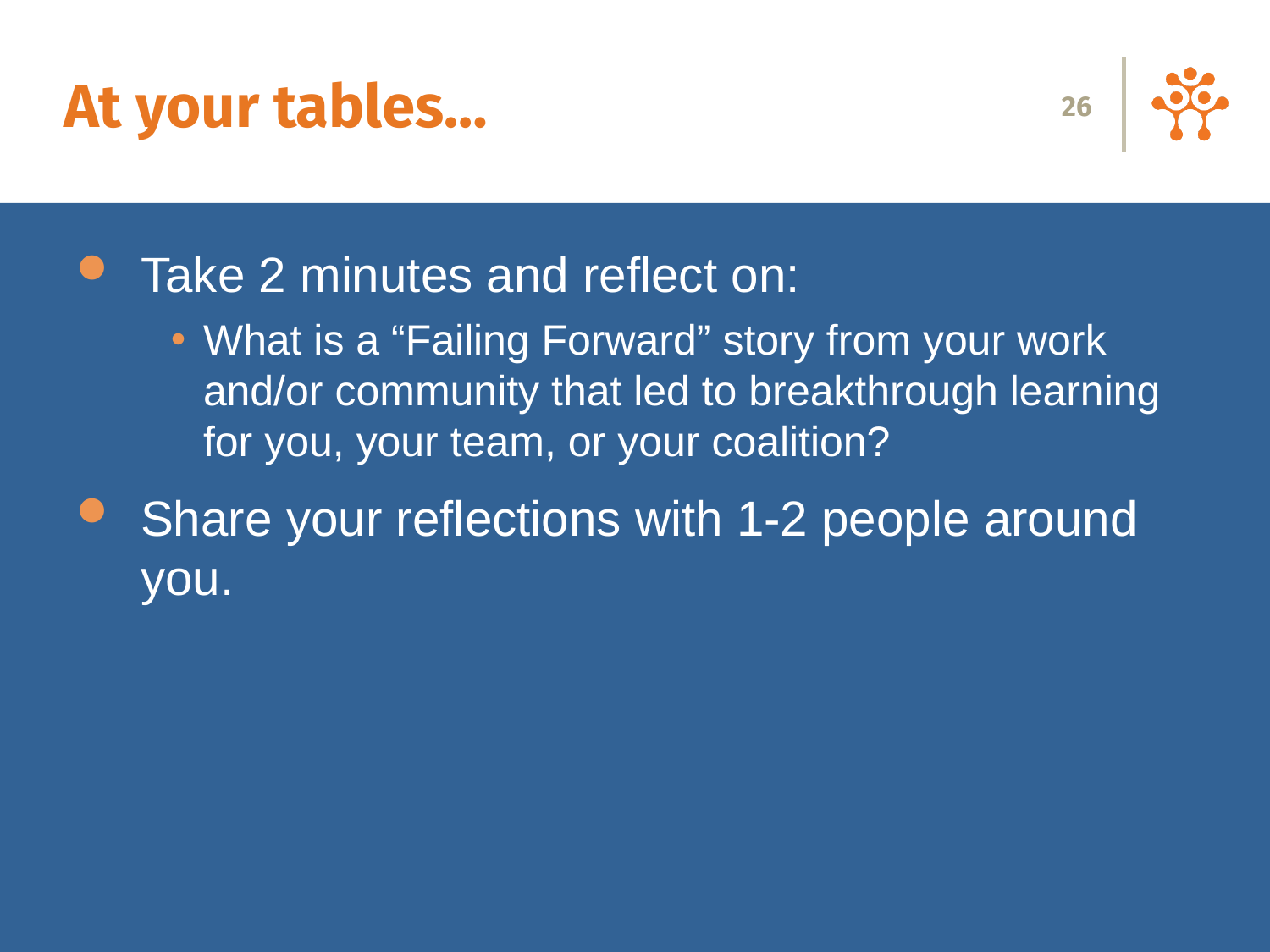

# At your tables…
26
Take 2 minutes and reflect on:
What is a “Failing Forward” story from your work and/or community that led to breakthrough learning for you, your team, or your coalition?
Share your reflections with 1-2 people around you.